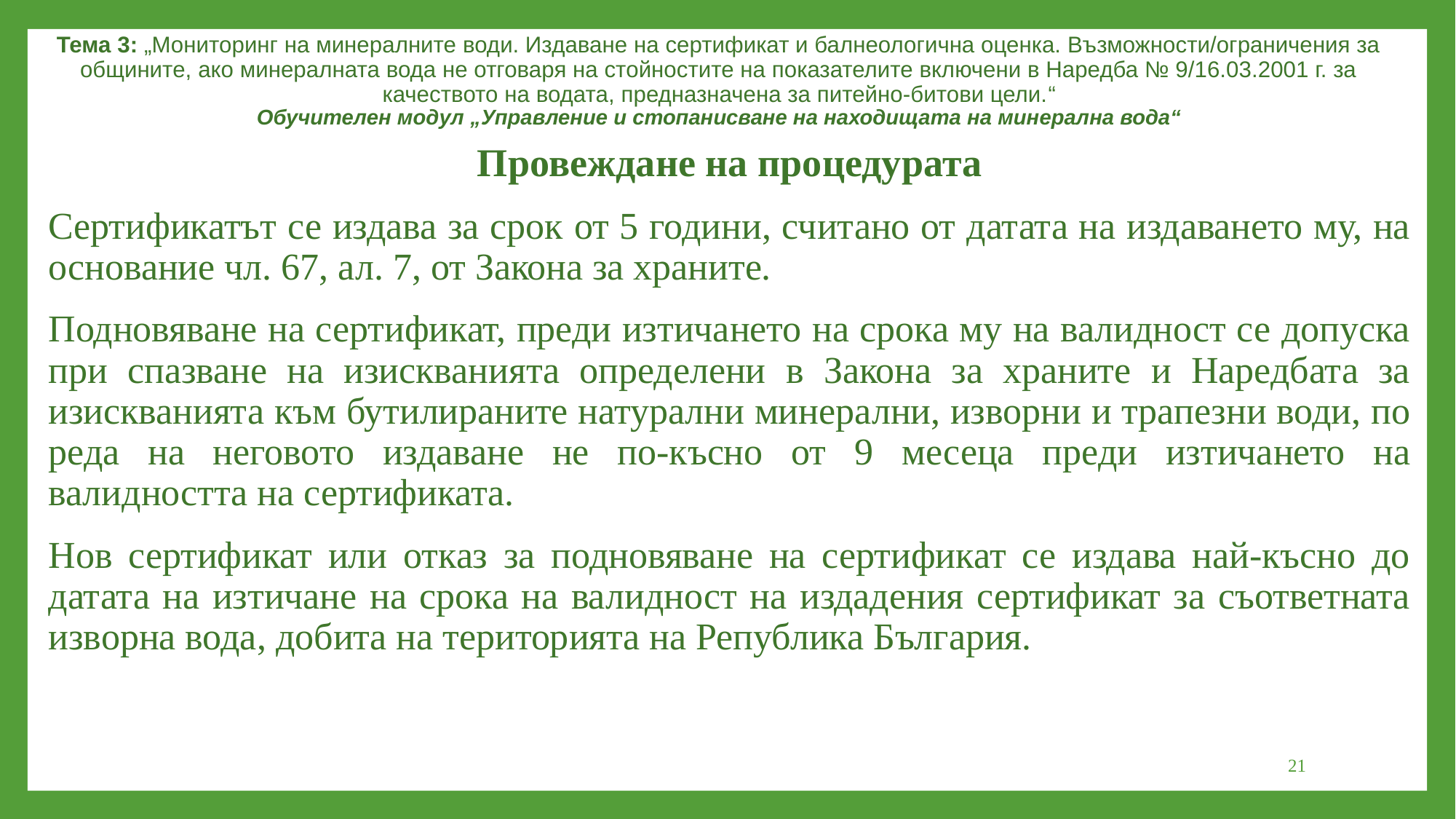

Тема 3: „Мониторинг на минералните води. Издаване на сертификат и балнеологична оценка. Възможности/ограничения за общините, ако минералната вода не отговаря на стойностите на показателите включени в Наредба № 9/16.03.2001 г. за качеството на водата, предназначена за питейно-битови цели.“
Обучителен модул „Управление и стопанисване на находищата на минерална вода“
Провеждане на процедурата
Сертификатът се издава за срок от 5 години, считано от датата на издаването му, на основание чл. 67, ал. 7, от Закона за храните.
Подновяване на сертификат, преди изтичането на срока му на валидност се допуска при спазване на изискванията определени в Закона за храните и Наредбата за изискванията към бутилираните натурални минерални, изворни и трапезни води, по реда на неговото издаване не по-късно от 9 месеца преди изтичането на валидността на сертификата.
Нов сертификат или отказ за подновяване на сертификат се издава най-късно до датата на изтичане на срока на валидност на издадения сертификат за съответната изворна вода, добита на територията на Република България.

21